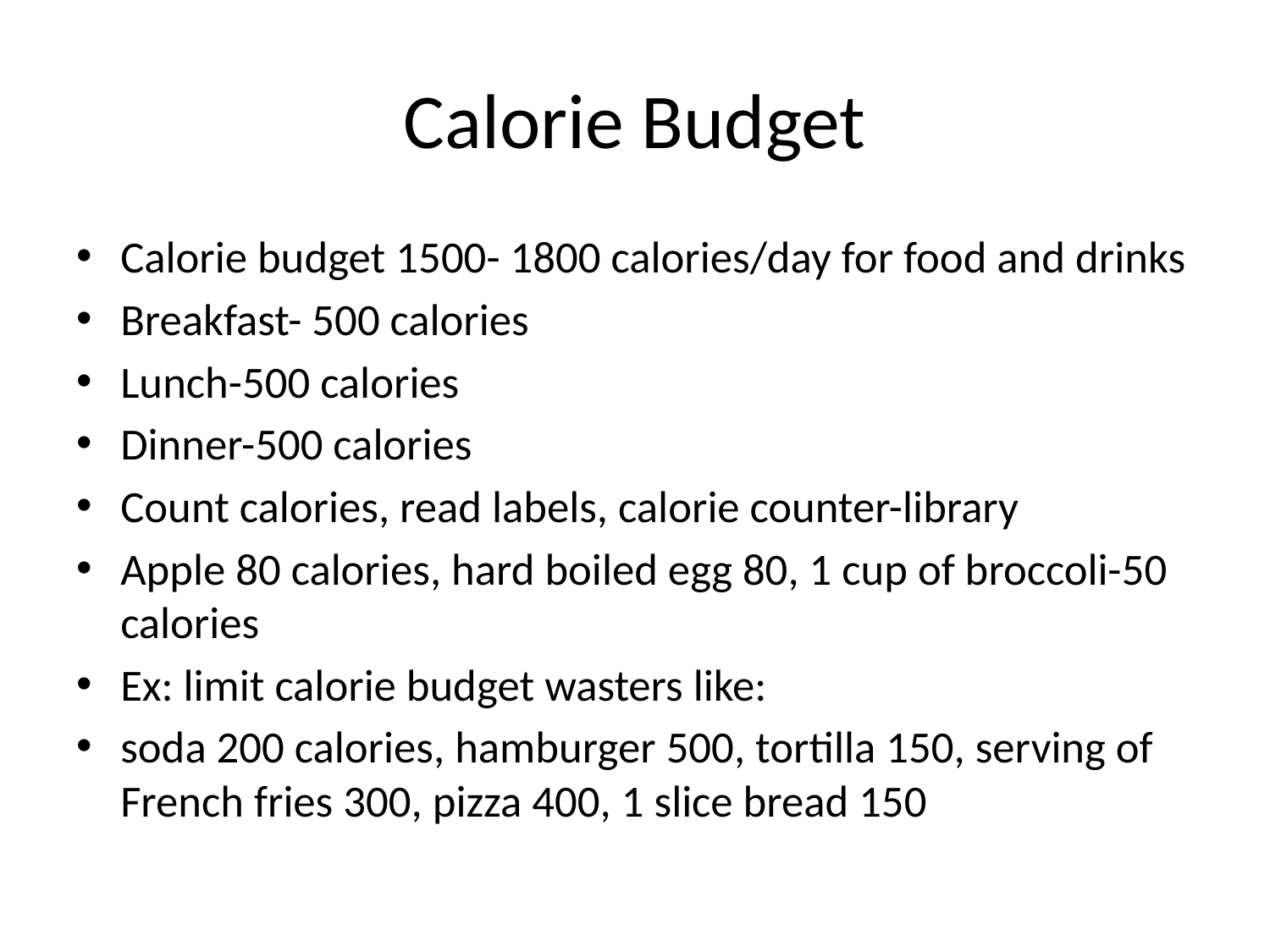

# Calorie Budget
Calorie budget 1500- 1800 calories/day for food and drinks
Breakfast- 500 calories
Lunch-500 calories
Dinner-500 calories
Count calories, read labels, calorie counter-library
Apple 80 calories, hard boiled egg 80, 1 cup of broccoli-50 calories
Ex: limit calorie budget wasters like:
soda 200 calories, hamburger 500, tortilla 150, serving of French fries 300, pizza 400, 1 slice bread 150